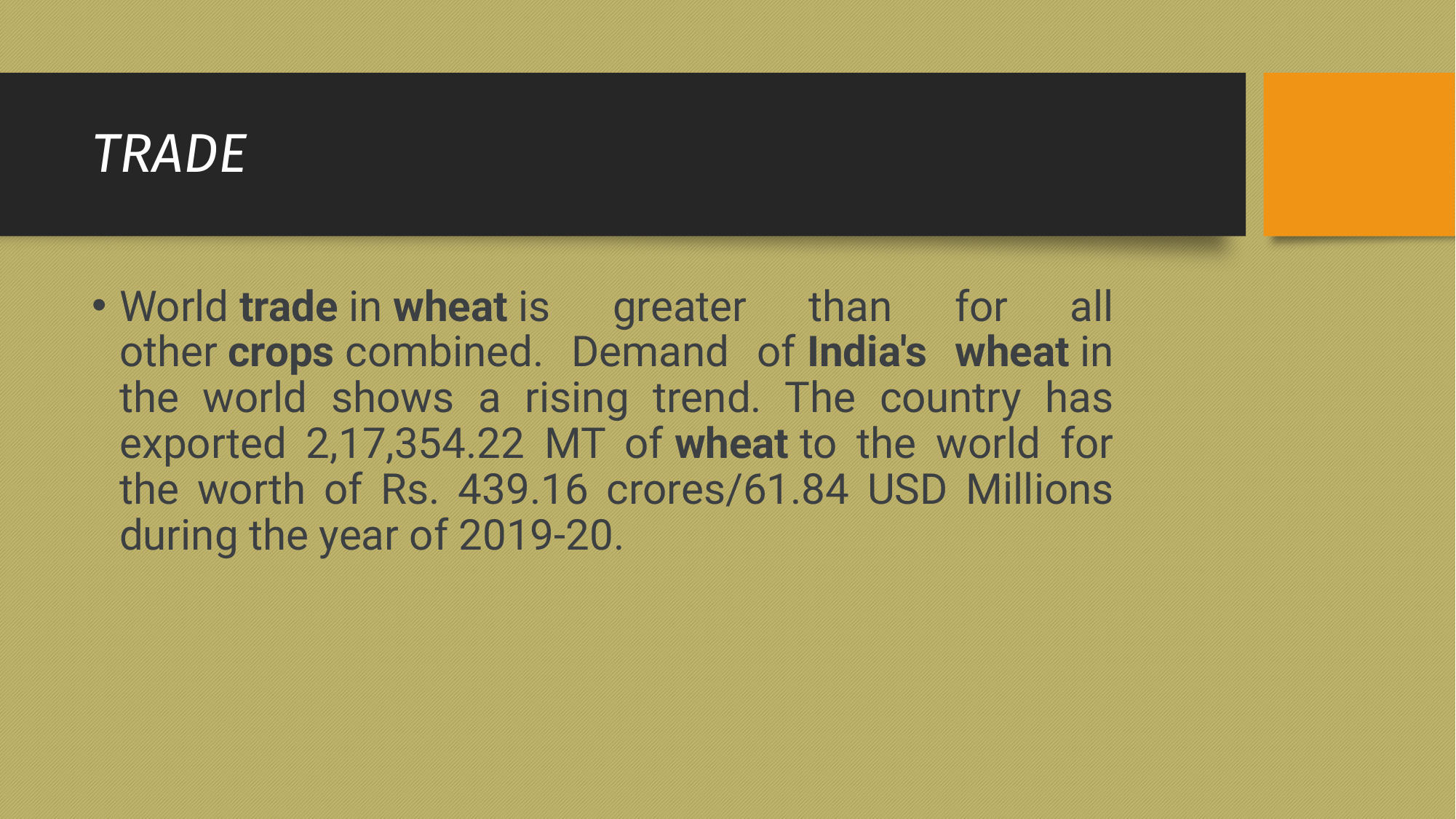

# TRADE
World trade in wheat is greater than for all other crops combined. Demand of India's wheat in the world shows a rising trend. The country has exported 2,17,354.22 MT of wheat to the world for the worth of Rs. 439.16 crores/61.84 USD Millions during the year of 2019-20.